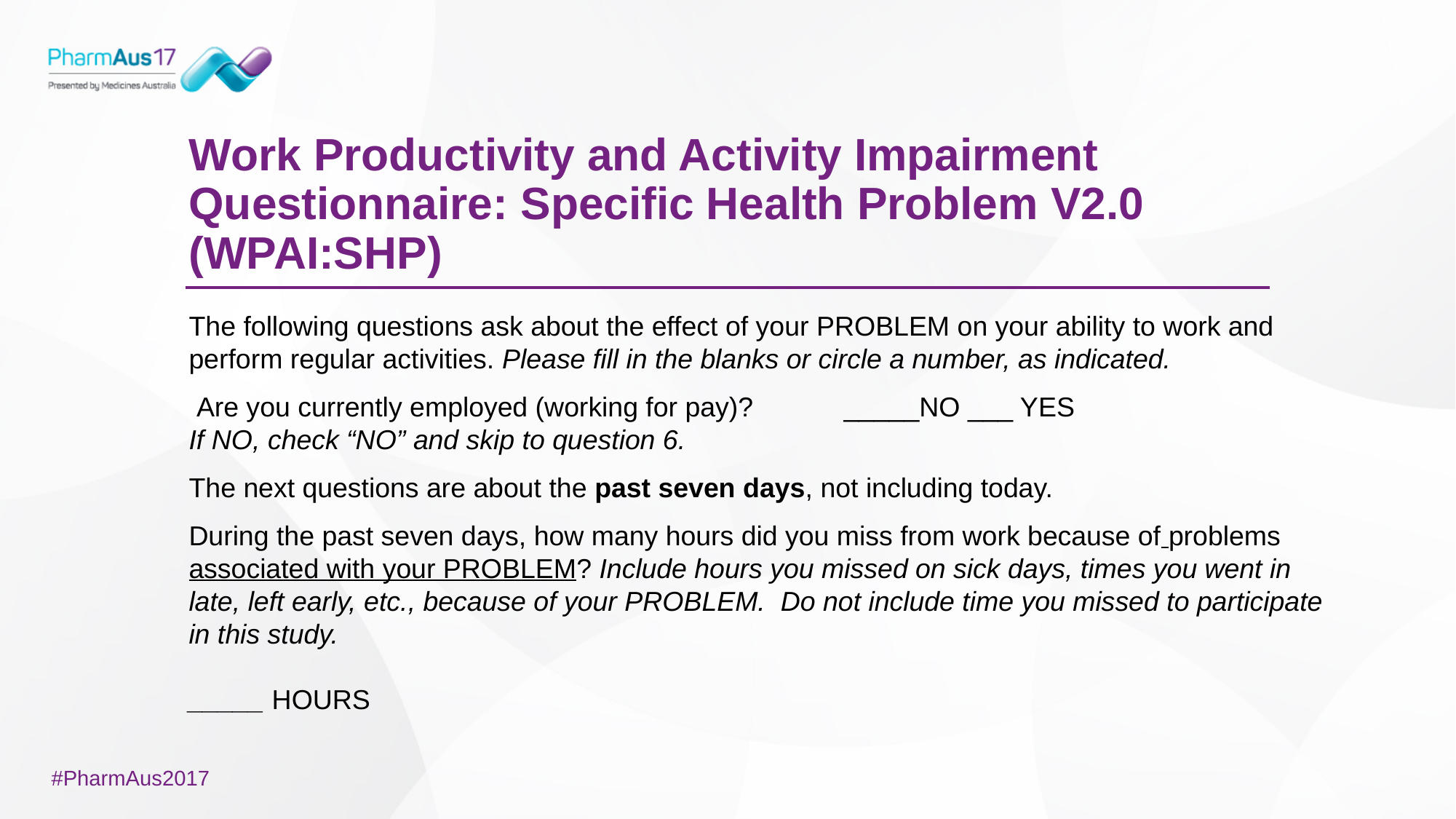

# Work Productivity and Activity Impairment Questionnaire: Specific Health Problem V2.0 (WPAI:SHP)
The following questions ask about the effect of your PROBLEM on your ability to work and
perform regular activities. Please fill in the blanks or circle a number, as indicated.
 Are you currently employed (working for pay)? 	_____NO ___ YES
If NO, check “NO” and skip to question 6.
The next questions are about the past seven days, not including today.
During the past seven days, how many hours did you miss from work because of problems
associated with your PROBLEM? Include hours you missed on sick days, times you went in
late, left early, etc., because of your PROBLEM.  Do not include time you missed to participate
in this study.
_____ HOURS
#PharmAus2017